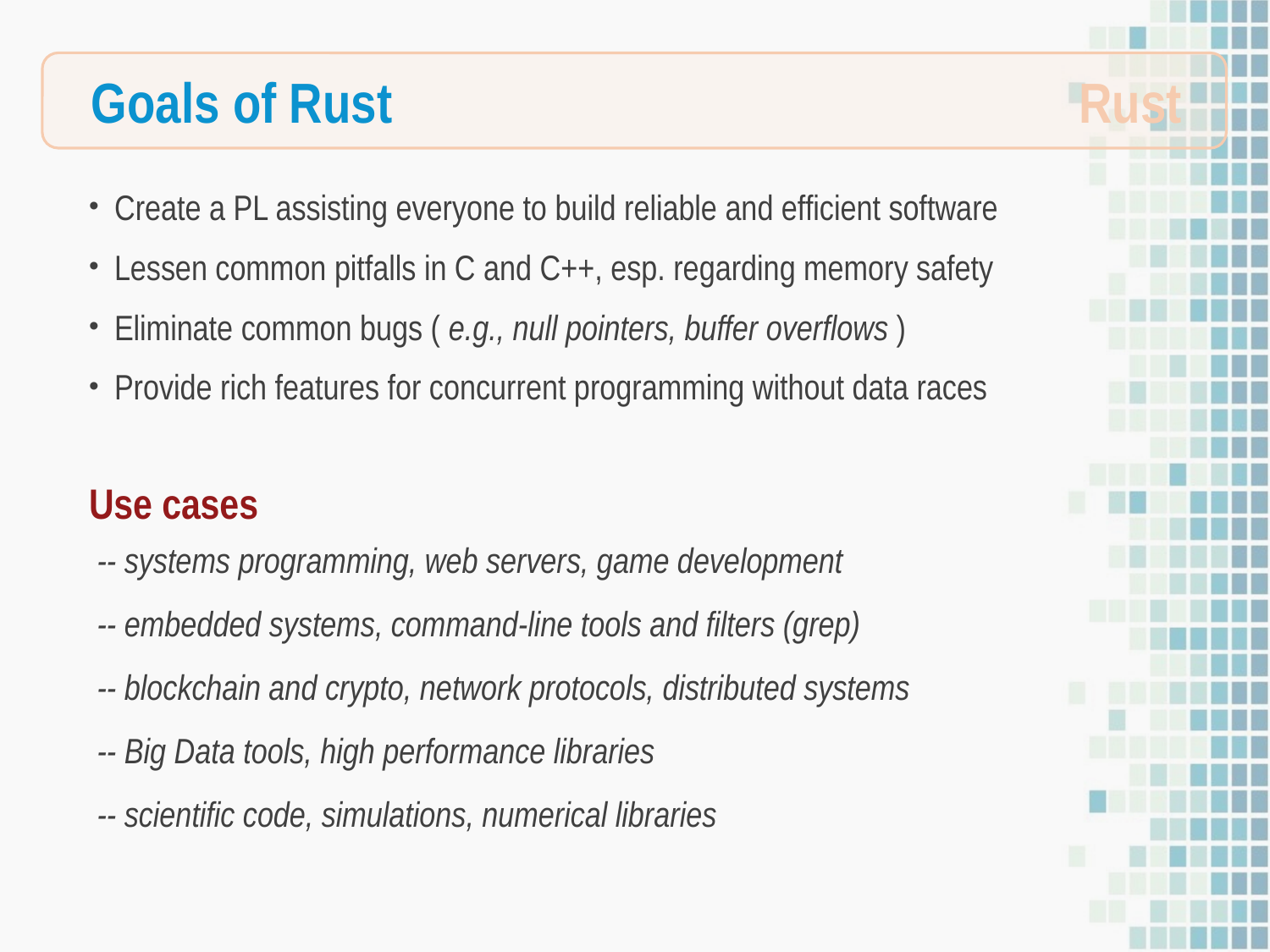

Goals of Rust
Rust

Create a PL assisting everyone to build reliable and efficient software
Lessen common pitfalls in C and C++, esp. regarding memory safety
Eliminate common bugs ( e.g., null pointers, buffer overflows )
Provide rich features for concurrent programming without data races
Use cases
 -- systems programming, web servers, game development
 -- embedded systems, command-line tools and filters (grep)
 -- blockchain and crypto, network protocols, distributed systems
 -- Big Data tools, high performance libraries
 -- scientific code, simulations, numerical libraries